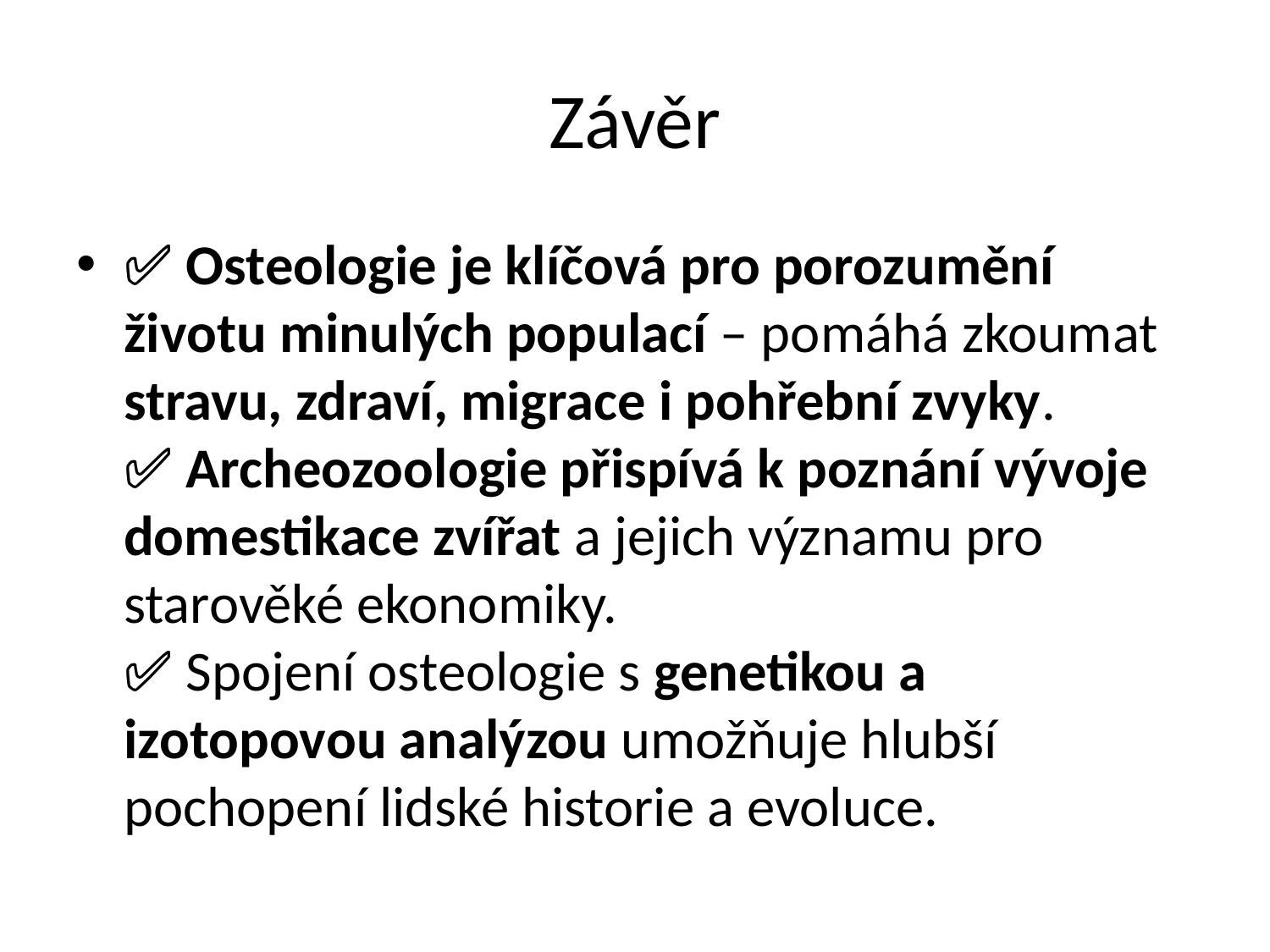

# Závěr
✅ Osteologie je klíčová pro porozumění životu minulých populací – pomáhá zkoumat stravu, zdraví, migrace i pohřební zvyky.
✅ Archeozoologie přispívá k poznání vývoje domestikace zvířat a jejich významu pro starověké ekonomiky.
✅ Spojení osteologie s genetikou a izotopovou analýzou umožňuje hlubší pochopení lidské historie a evoluce.